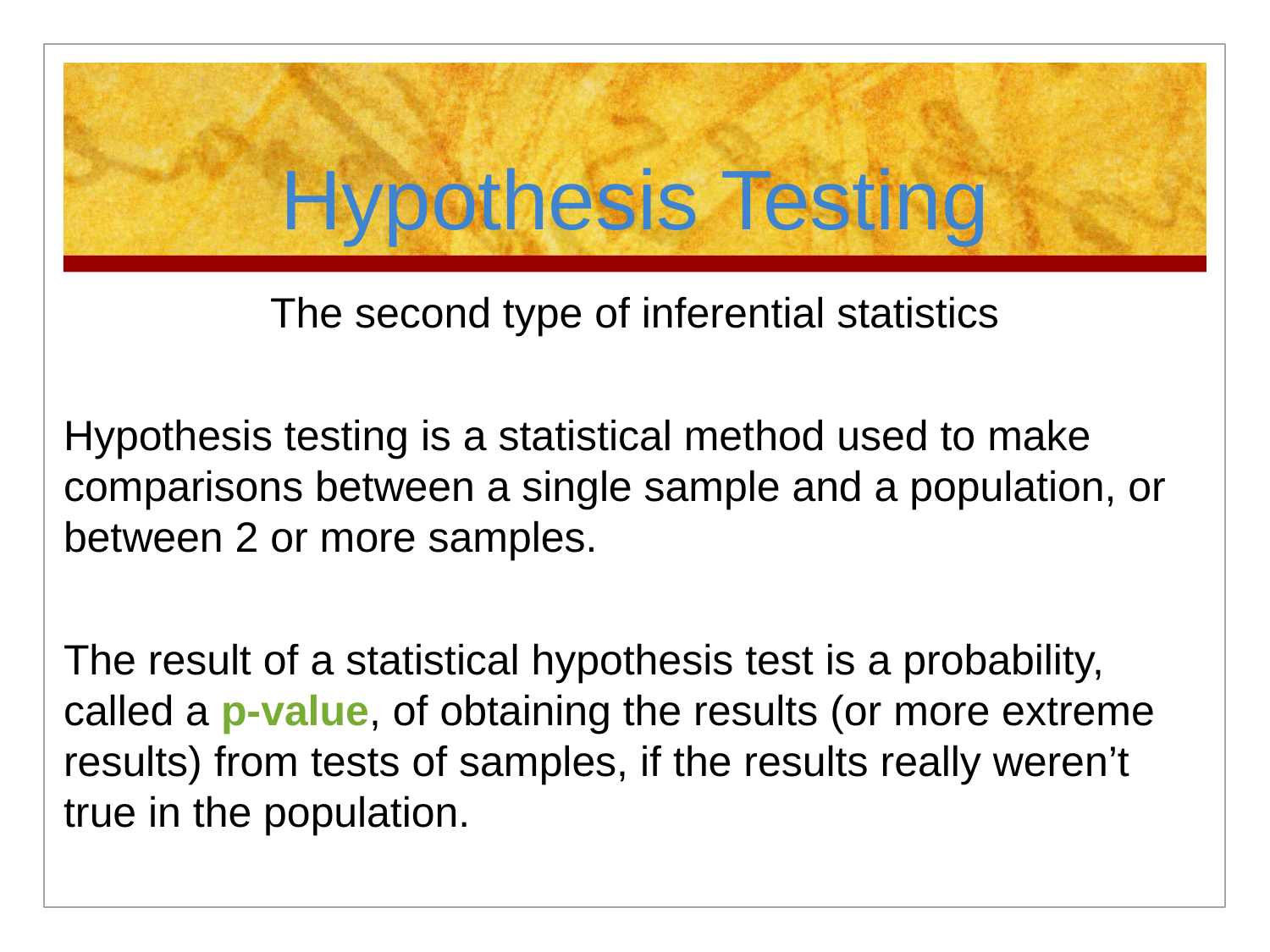

# Hypothesis Testing
The second type of inferential statistics

Hypothesis testing is a statistical method used to make comparisons between a single sample and a population, or between 2 or more samples.

The result of a statistical hypothesis test is a probability, called a p-value, of obtaining the results (or more extreme results) from tests of samples, if the results really weren’t true in the population.